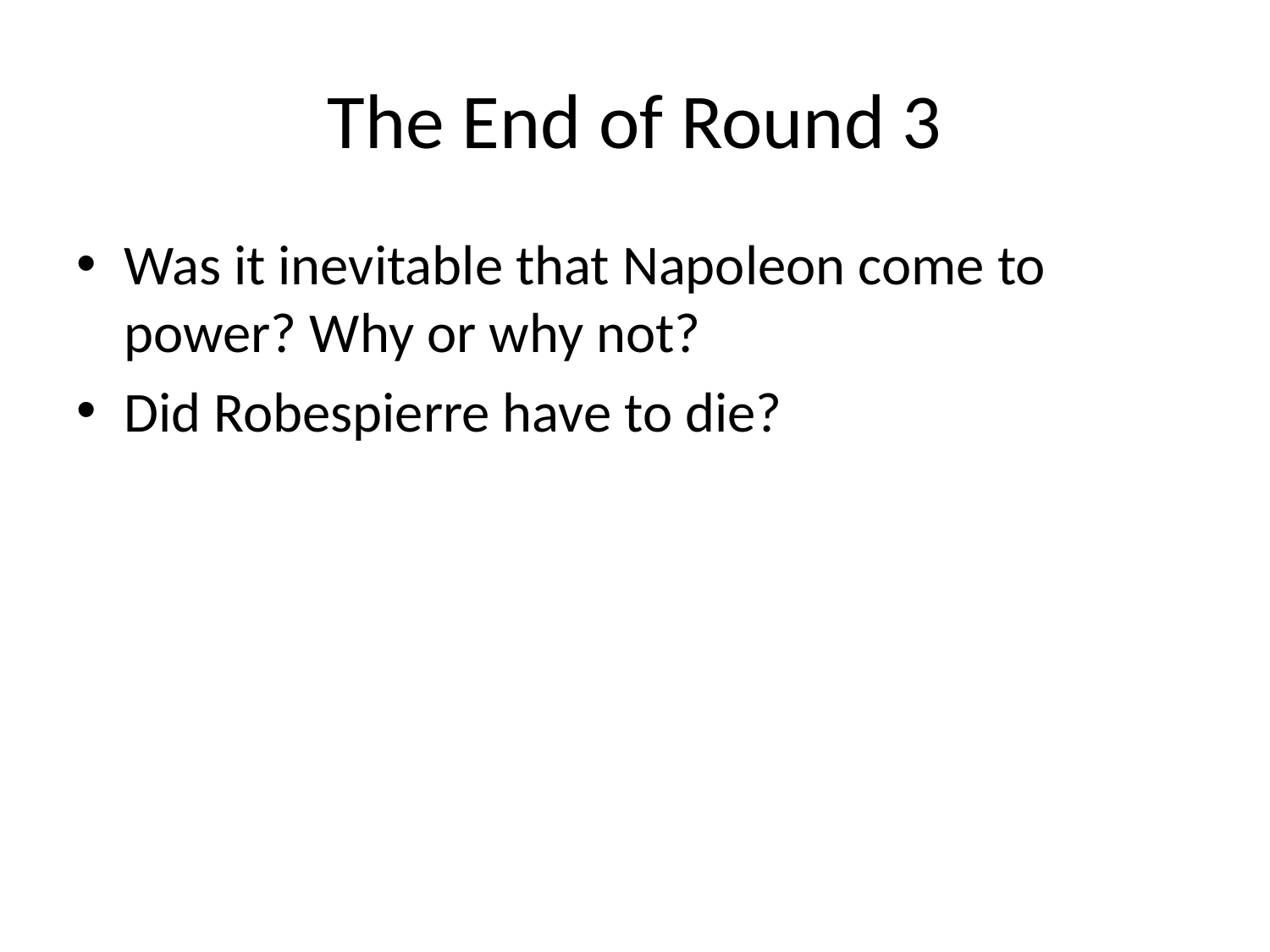

# The End of Round 3
Was it inevitable that Napoleon come to power? Why or why not?
Did Robespierre have to die?